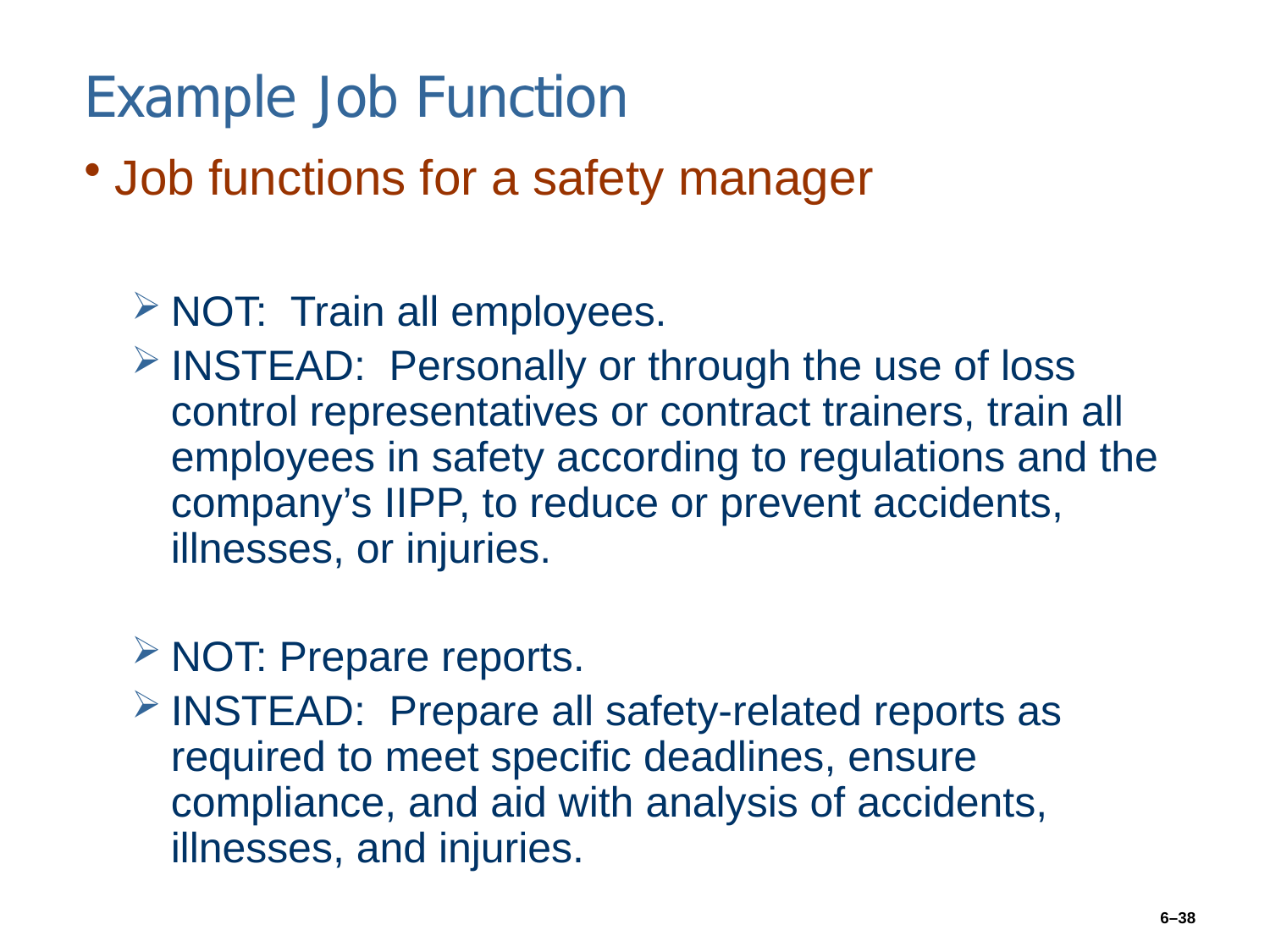

# Example Job Function
Job functions for a safety manager

NOT:  Train all employees.
INSTEAD:  Personally or through the use of loss control representatives or contract trainers, train all employees in safety according to regulations and the company’s IIPP, to reduce or prevent accidents, illnesses, or injuries.

NOT: Prepare reports.
INSTEAD:  Prepare all safety-related reports as required to meet specific deadlines, ensure compliance, and aid with analysis of accidents, illnesses, and injuries.

6–38